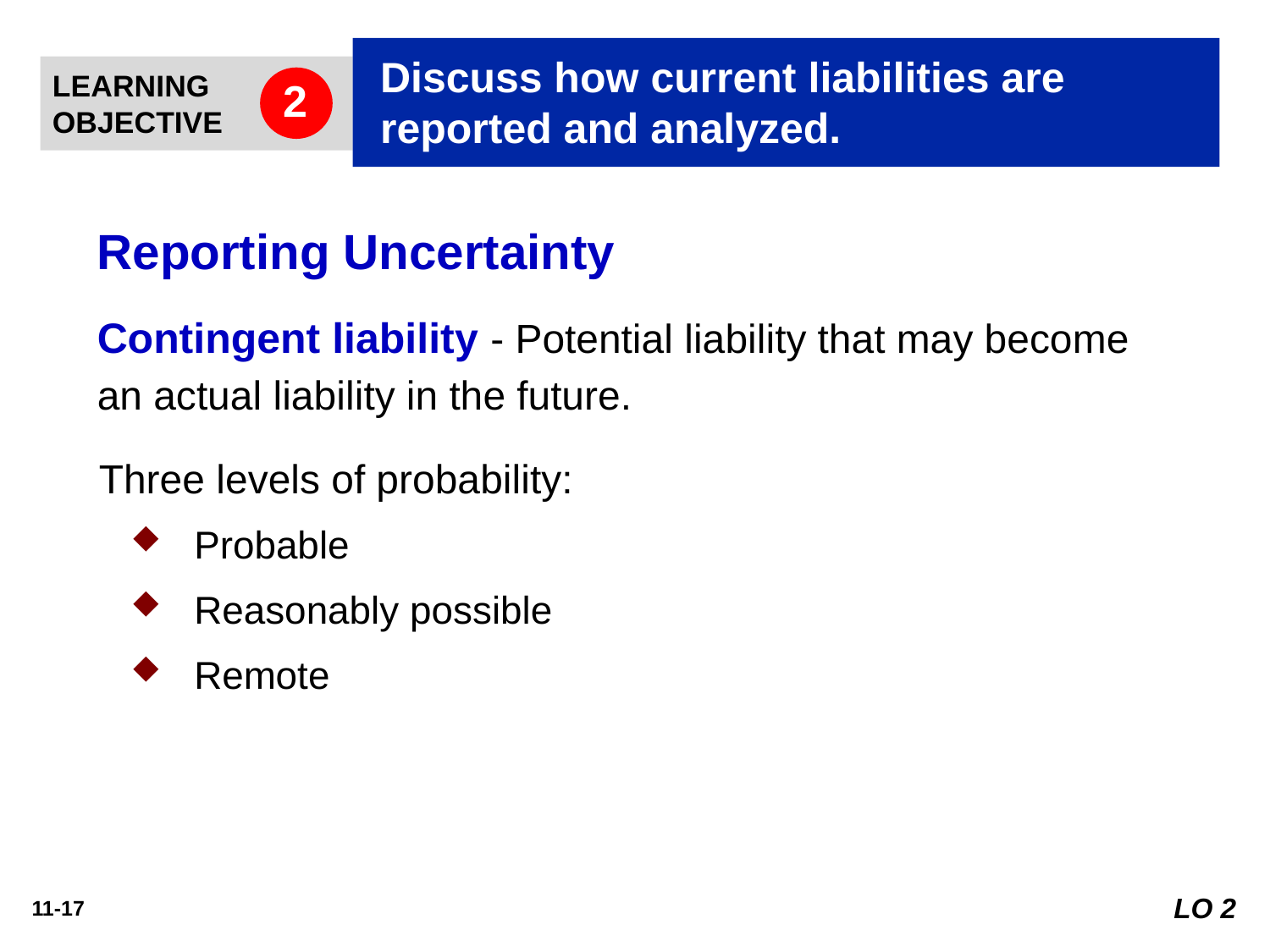

Discuss how current liabilities are reported and analyzed.
LEARNING
OBJECTIVE
2
Reporting Uncertainty
Contingent liability - Potential liability that may become an actual liability in the future.
Three levels of probability:
Probable
Reasonably possible
Remote
LO 2